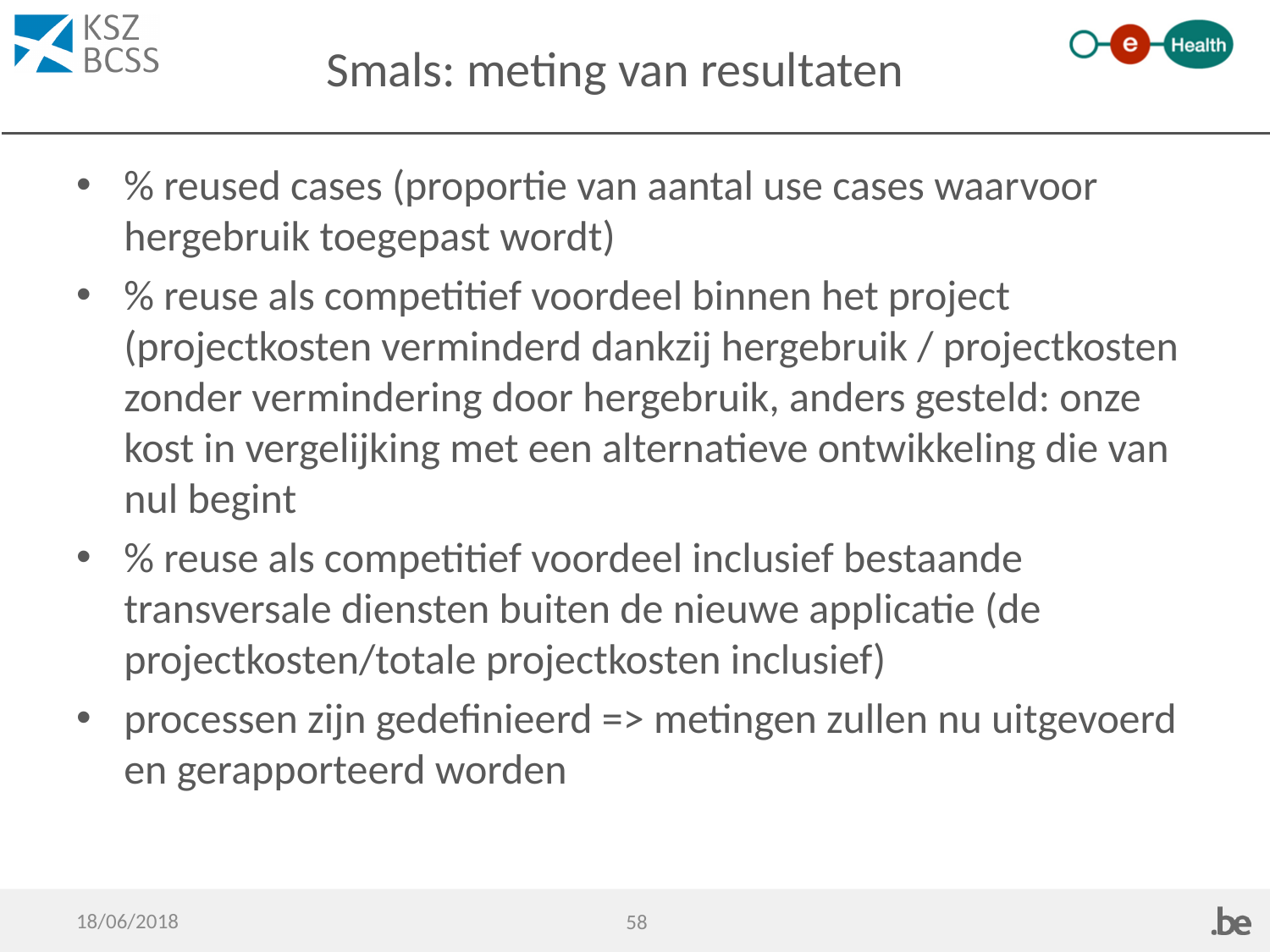

# Smals: meting van resultaten
% reused cases (proportie van aantal use cases waarvoor hergebruik toegepast wordt)
% reuse als competitief voordeel binnen het project (projectkosten verminderd dankzij hergebruik / projectkosten zonder vermindering door hergebruik, anders gesteld: onze kost in vergelijking met een alternatieve ontwikkeling die van nul begint
% reuse als competitief voordeel inclusief bestaande transversale diensten buiten de nieuwe applicatie (de projectkosten/totale projectkosten inclusief)
processen zijn gedefinieerd => metingen zullen nu uitgevoerd en gerapporteerd worden

18/06/2018
58